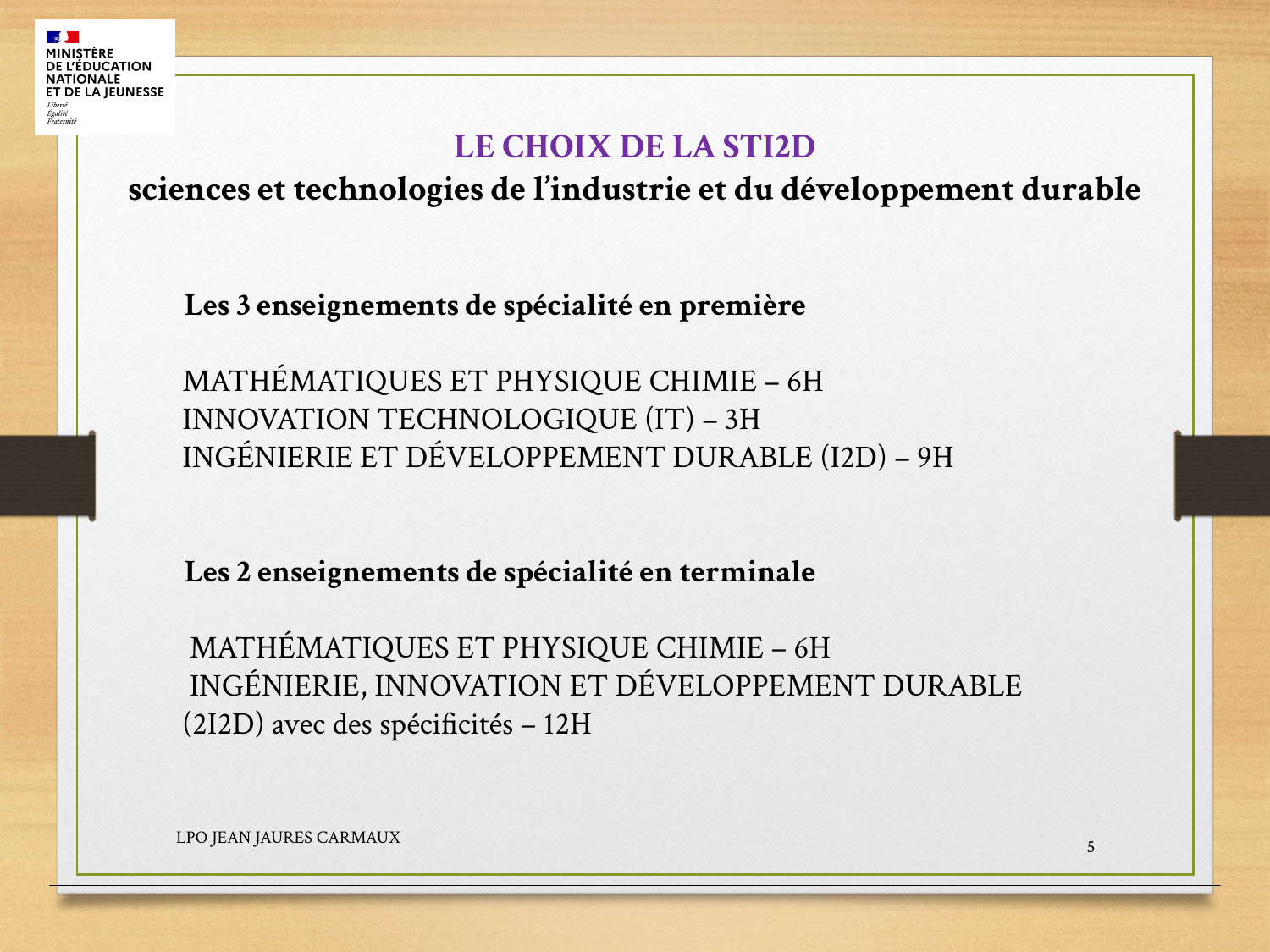

LE CHOIX DE LA STI2D
sciences et technologies de l’industrie et du développement durable

                   Les 3 enseignements de spécialité en première

                 MATHÉMATIQUES ET PHYSIQUE CHIMIE – 6H
                 INNOVATION TECHNOLOGIQUE (IT) – 3H
                 INGÉNIERIE ET DÉVELOPPEMENT DURABLE (I2D) – 9H

                   Les 2 enseignements de spécialité en terminale

                  MATHÉMATIQUES ET PHYSIQUE CHIMIE – 6H
                  INGÉNIERIE, INNOVATION ET DÉVELOPPEMENT DURABLE
                 (2I2D) avec des spécificités – 12H

LPO JEAN JAURES CARMAUX

5